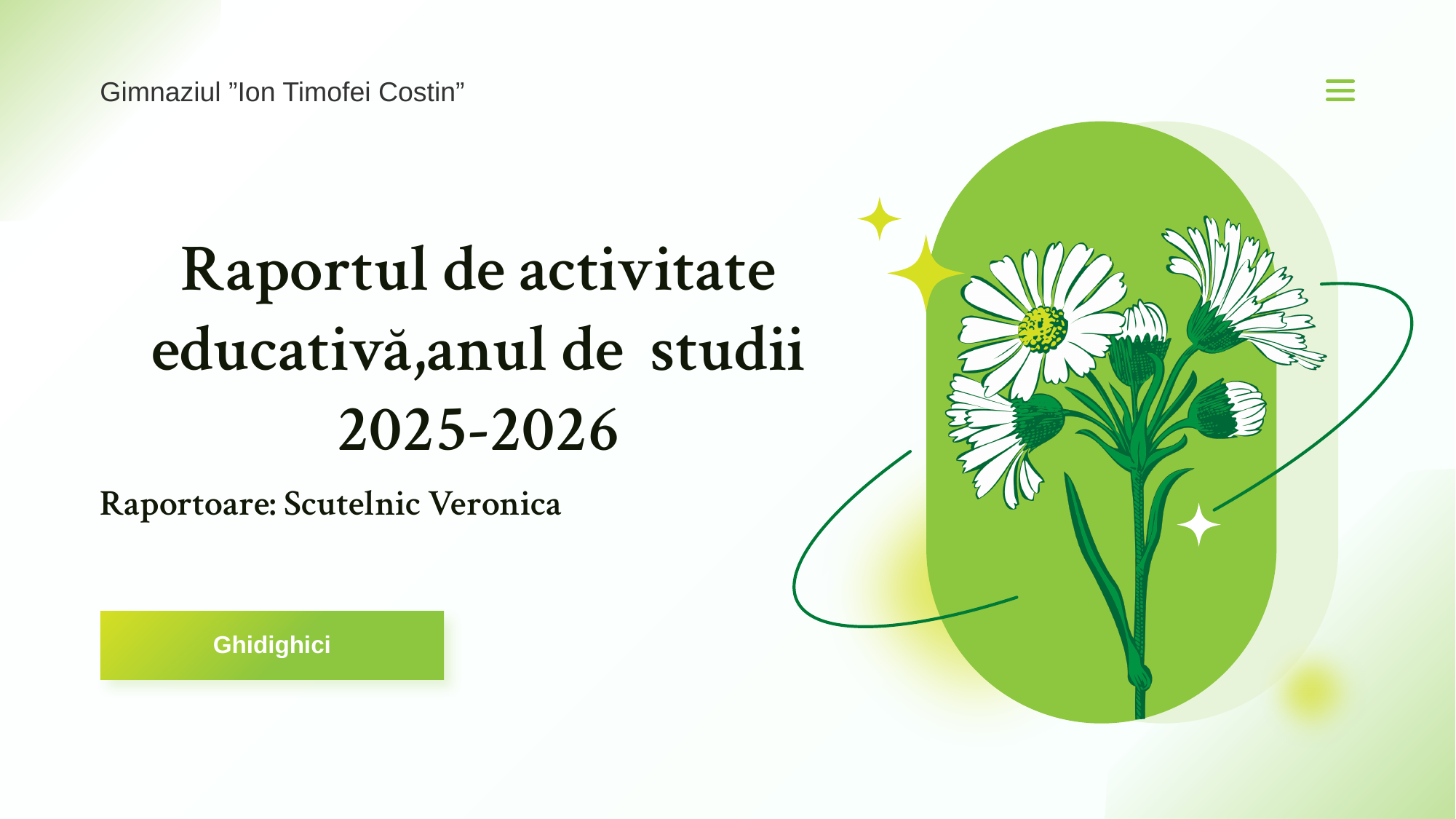

Gimnaziul ”Ion Timofei Costin”
# Raportul de activitate educativă,anul de  studii 2025-2026
Raportoare: Scutelnic Veronica

Ghidighici